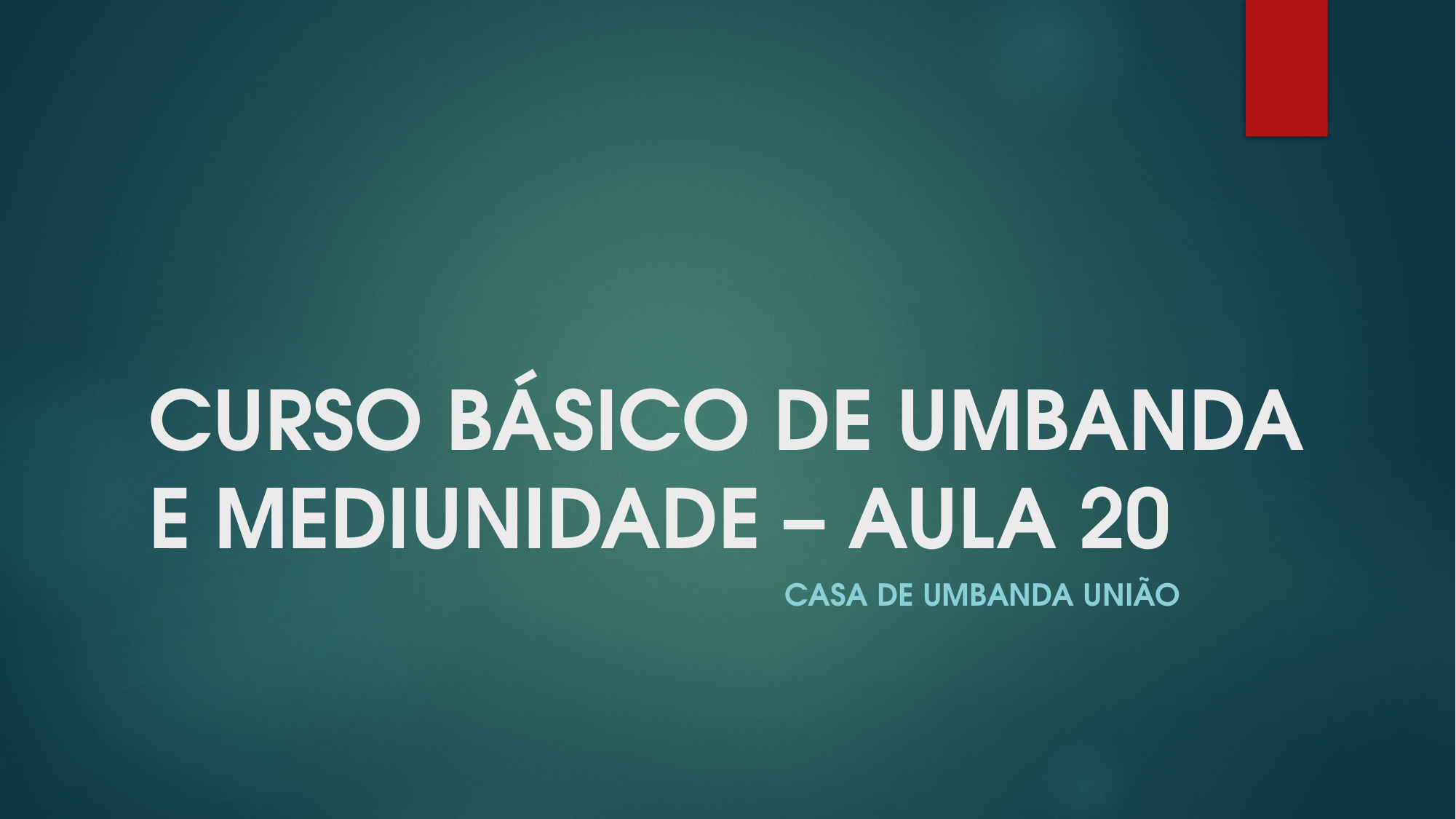

# CURSO BÁSICO DE UMBANDA E MEDIUNIDADE – AULA 20
Casa de umbanda união